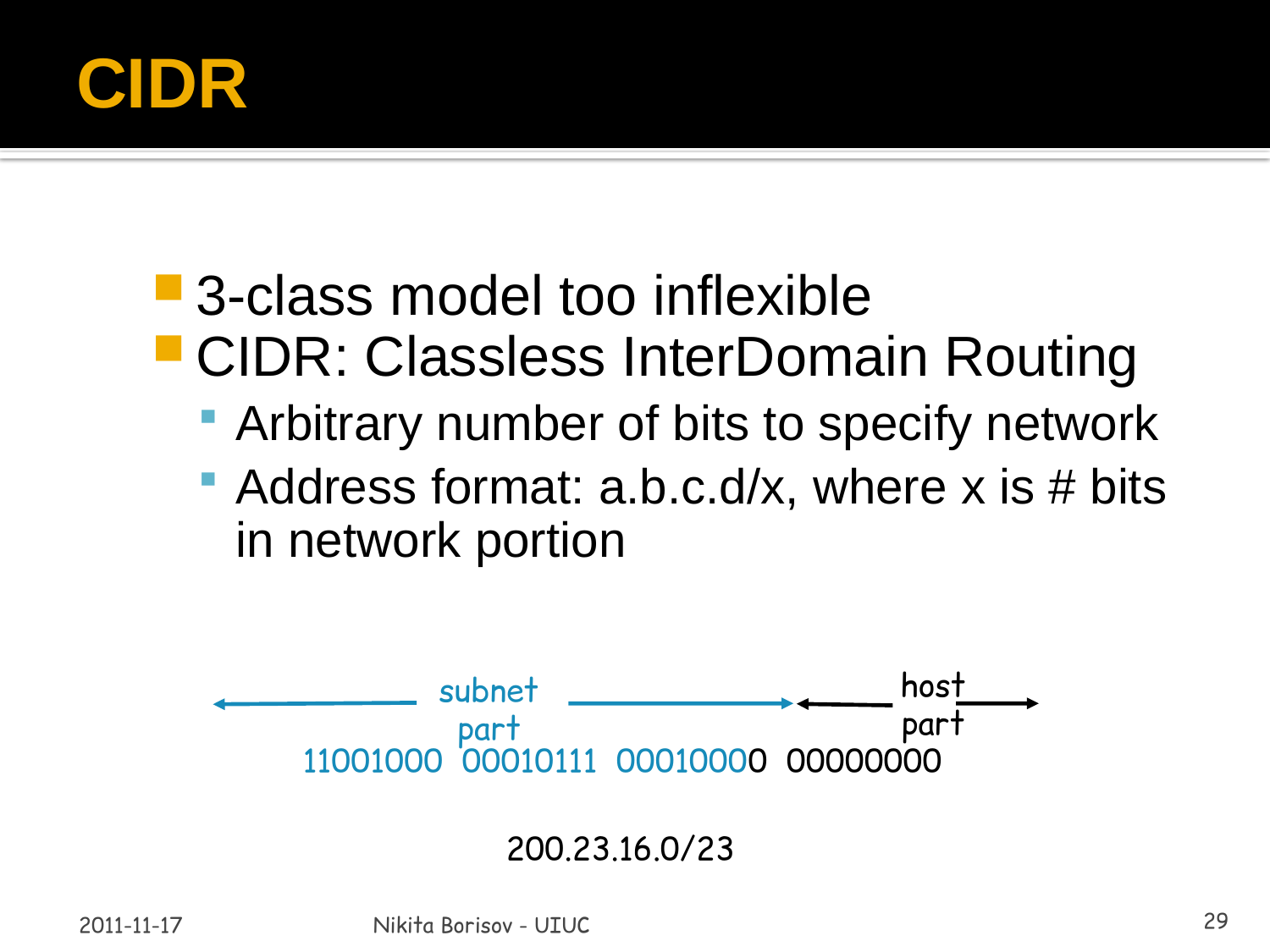

# CIDR
3-class model too inflexible
CIDR: Classless InterDomain Routing
Arbitrary number of bits to specify network
Address format: a.b.c.d/x, where x is # bits in network portion
host
part
subnet
part

11001000  00010111  00010000  00000000
200.23.16.0/23
2011-11-17
Nikita Borisov - UIUC
29